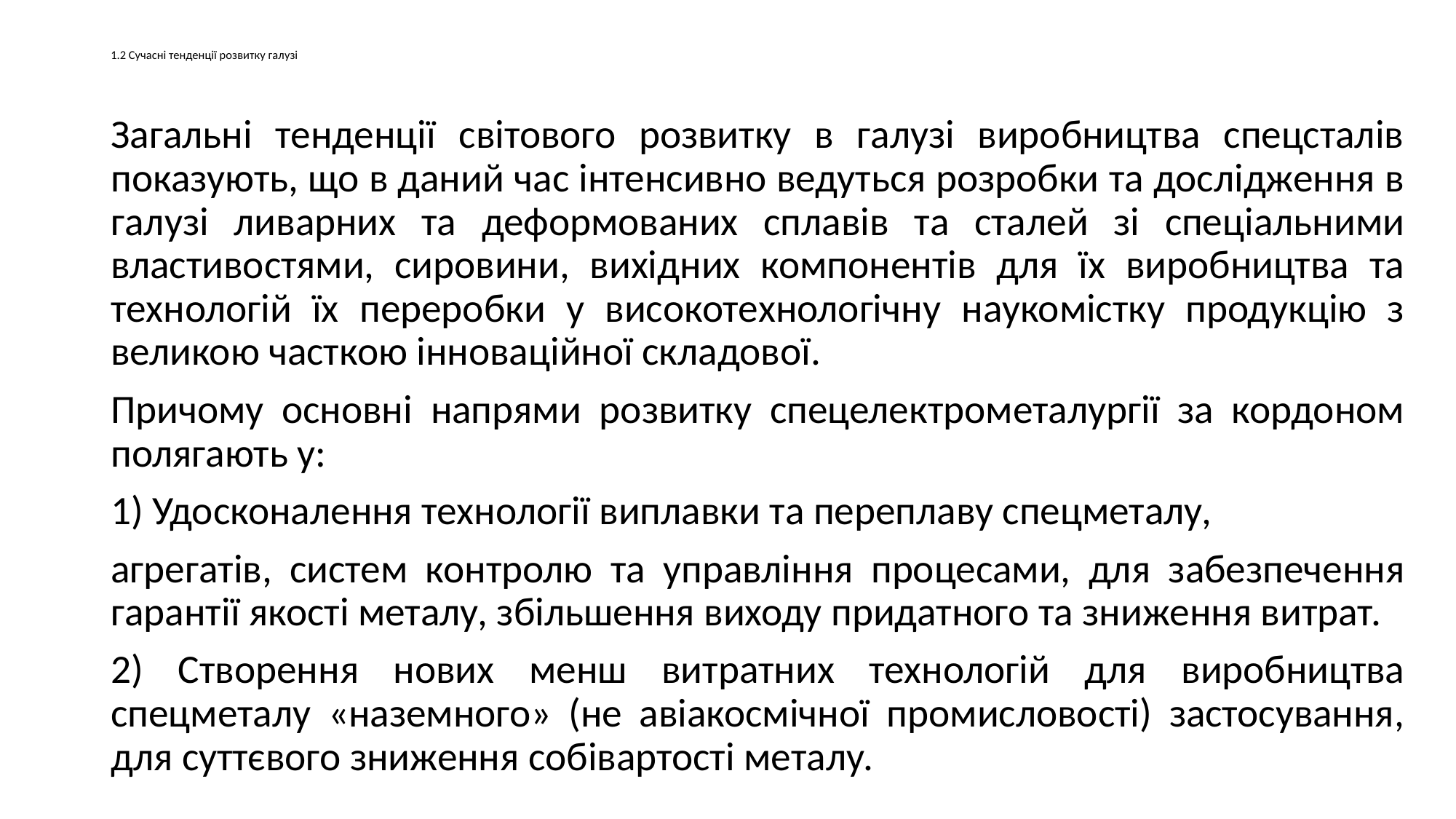

# 1.2 Сучасні тенденції розвитку галузі
Загальні тенденції світового розвитку в галузі виробництва спецсталів показують, що в даний час інтенсивно ведуться розробки та дослідження в галузі ливарних та деформованих сплавів та сталей зі спеціальними властивостями, сировини, вихідних компонентів для їх виробництва та технологій їх переробки у високотехнологічну наукомістку продукцію з великою часткою інноваційної складової.
Причому основні напрями розвитку спецелектрометалургії за кордоном полягають у:
1) Удосконалення технології виплавки та переплаву спецметалу,
агрегатів, систем контролю та управління процесами, для забезпечення гарантії якості металу, збільшення виходу придатного та зниження витрат.
2) Створення нових менш витратних технологій для виробництва спецметалу «наземного» (не авіакосмічної промисловості) застосування, для суттєвого зниження собівартості металу.